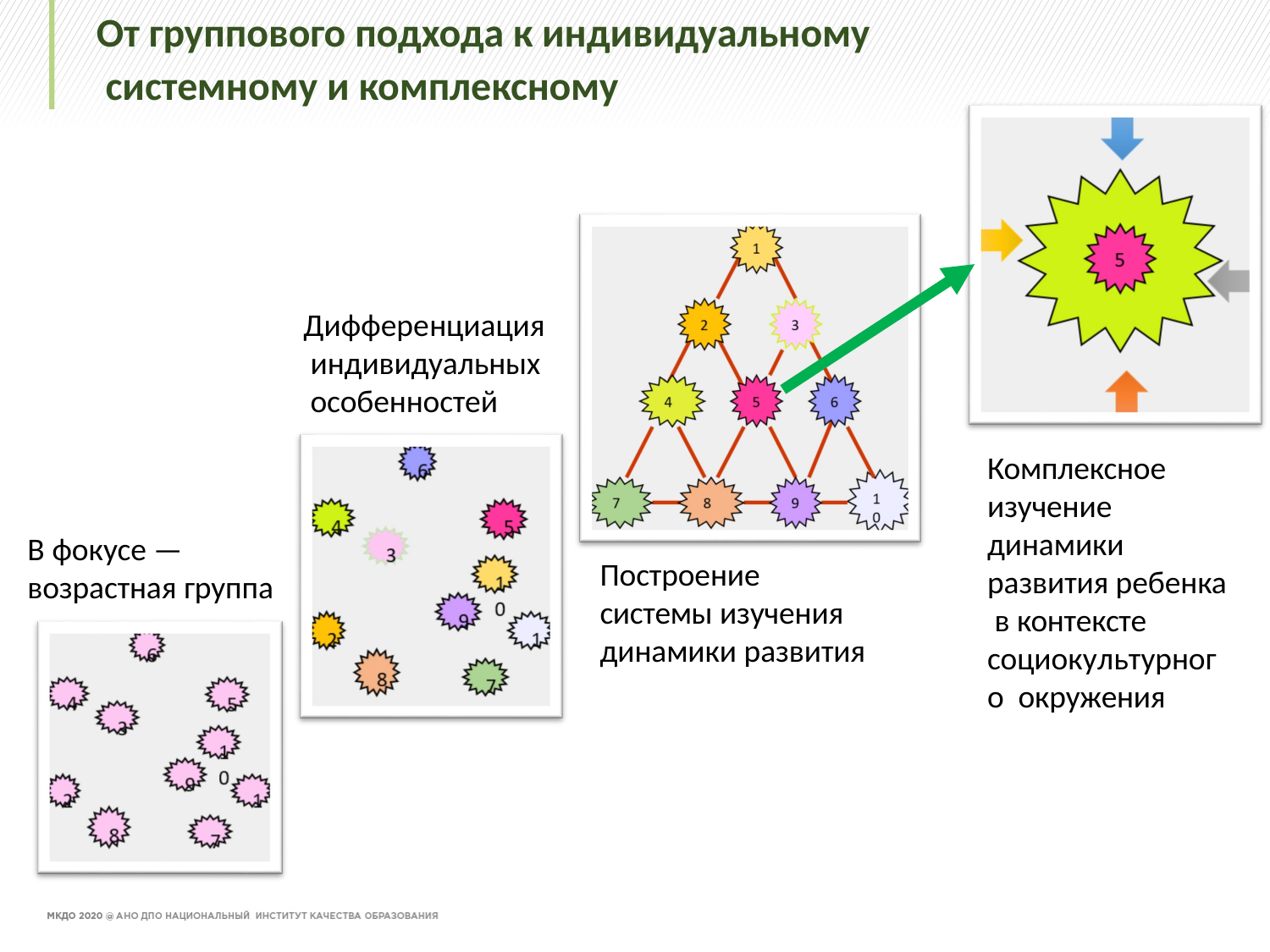

# От группового подхода к индивидуальному  системному и комплексному

Дифференциация  индивидуальных  особенностей

Комплексное  изучение  динамики  развития ребенка  в контексте  социокультурного  окружения
В фокусе —
возрастная группа
Построение  системы изучения  динамики развития